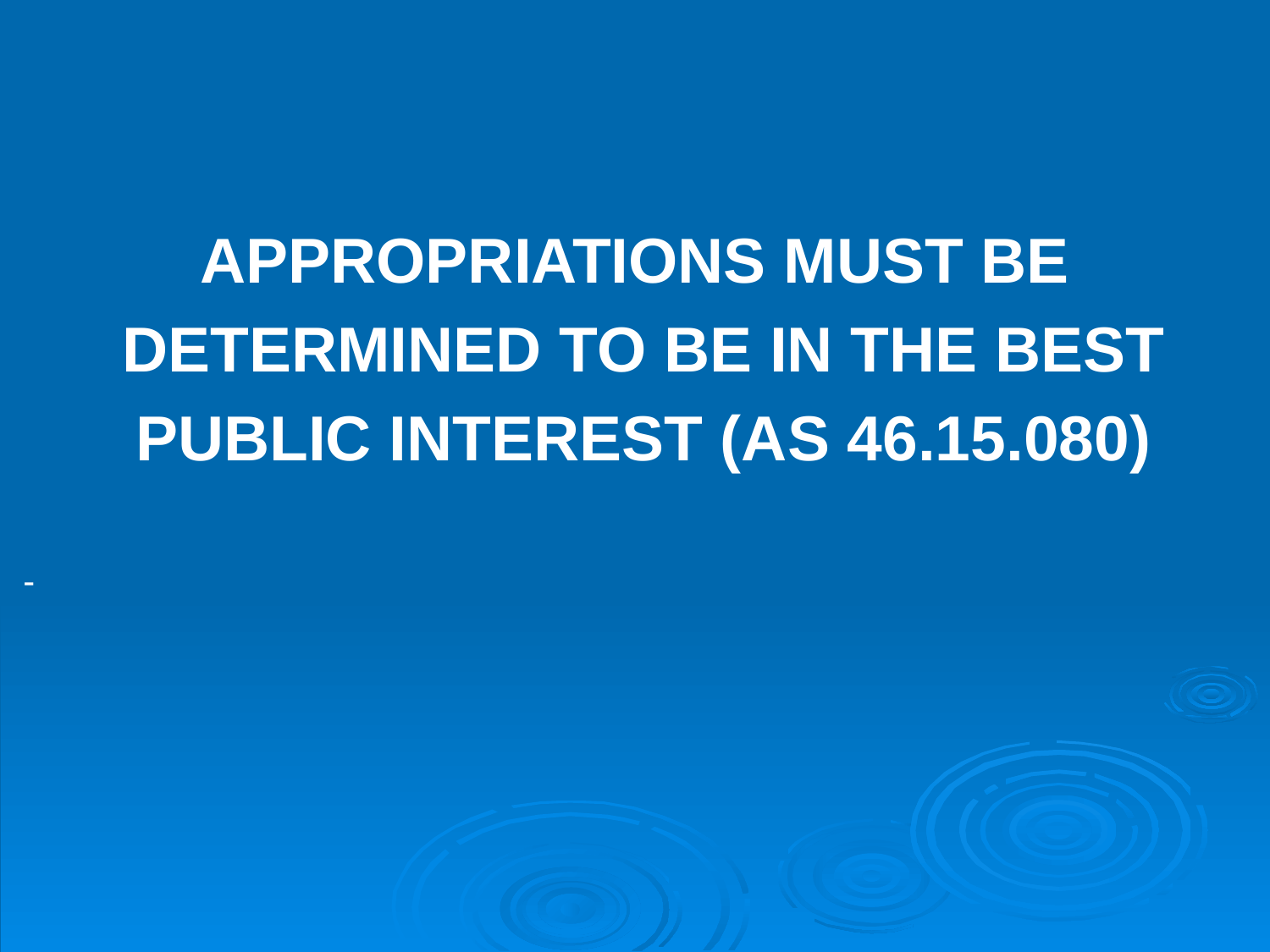

APPROPRIATIONS MUST BE
 DETERMINED TO BE IN THE BEST
 PUBLIC INTEREST (AS 46.15.080)

-